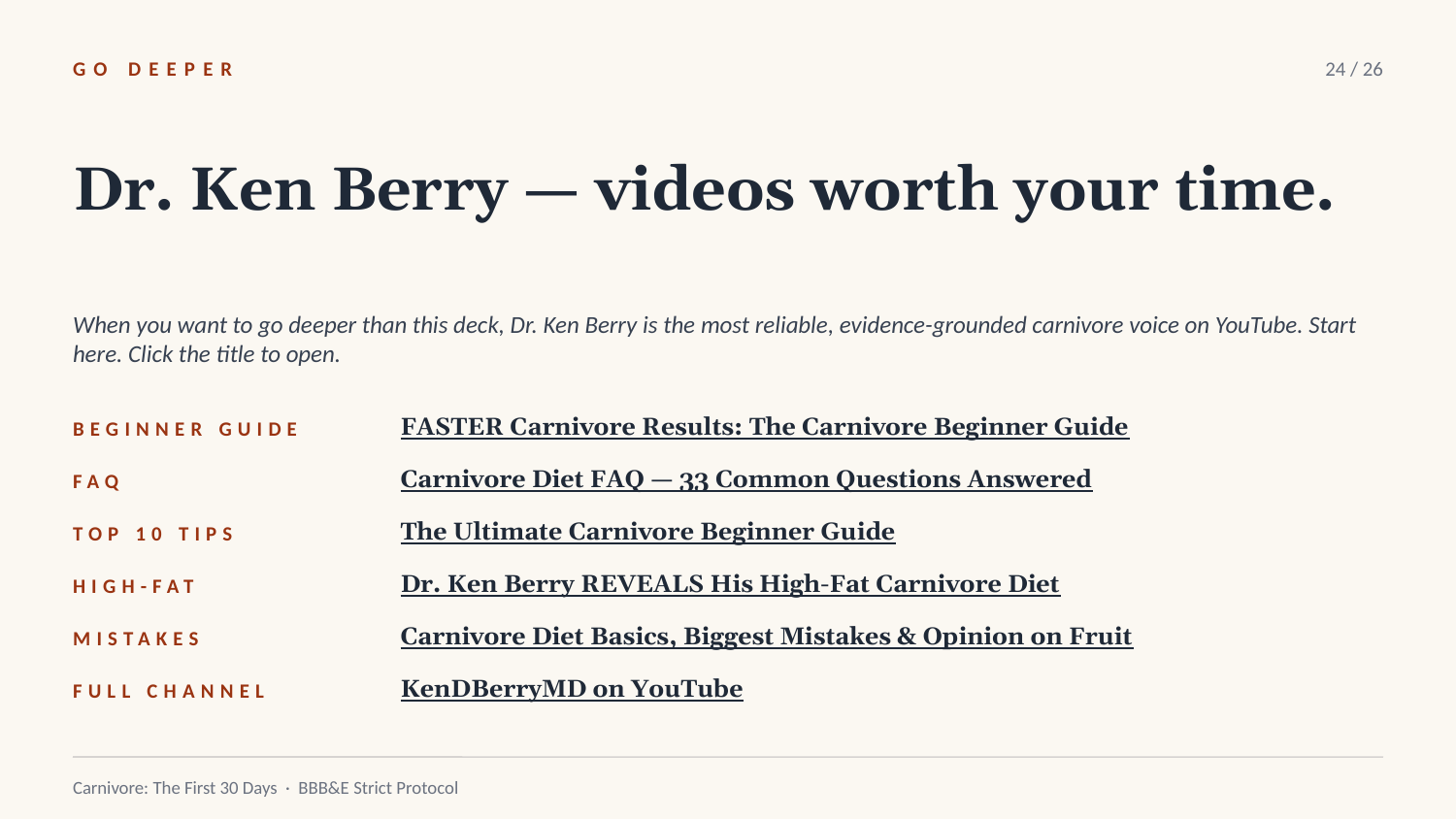

GO DEEPER
24 / 26
Dr. Ken Berry — videos worth your time.
When you want to go deeper than this deck, Dr. Ken Berry is the most reliable, evidence-grounded carnivore voice on YouTube. Start here. Click the title to open.
FASTER Carnivore Results: The Carnivore Beginner Guide
BEGINNER GUIDE
Carnivore Diet FAQ — 33 Common Questions Answered
FAQ
The Ultimate Carnivore Beginner Guide
TOP 10 TIPS
Dr. Ken Berry REVEALS His High-Fat Carnivore Diet
HIGH-FAT
Carnivore Diet Basics, Biggest Mistakes & Opinion on Fruit
MISTAKES
KenDBerryMD on YouTube
FULL CHANNEL

Carnivore: The First 30 Days  ·  BBB&E Strict Protocol